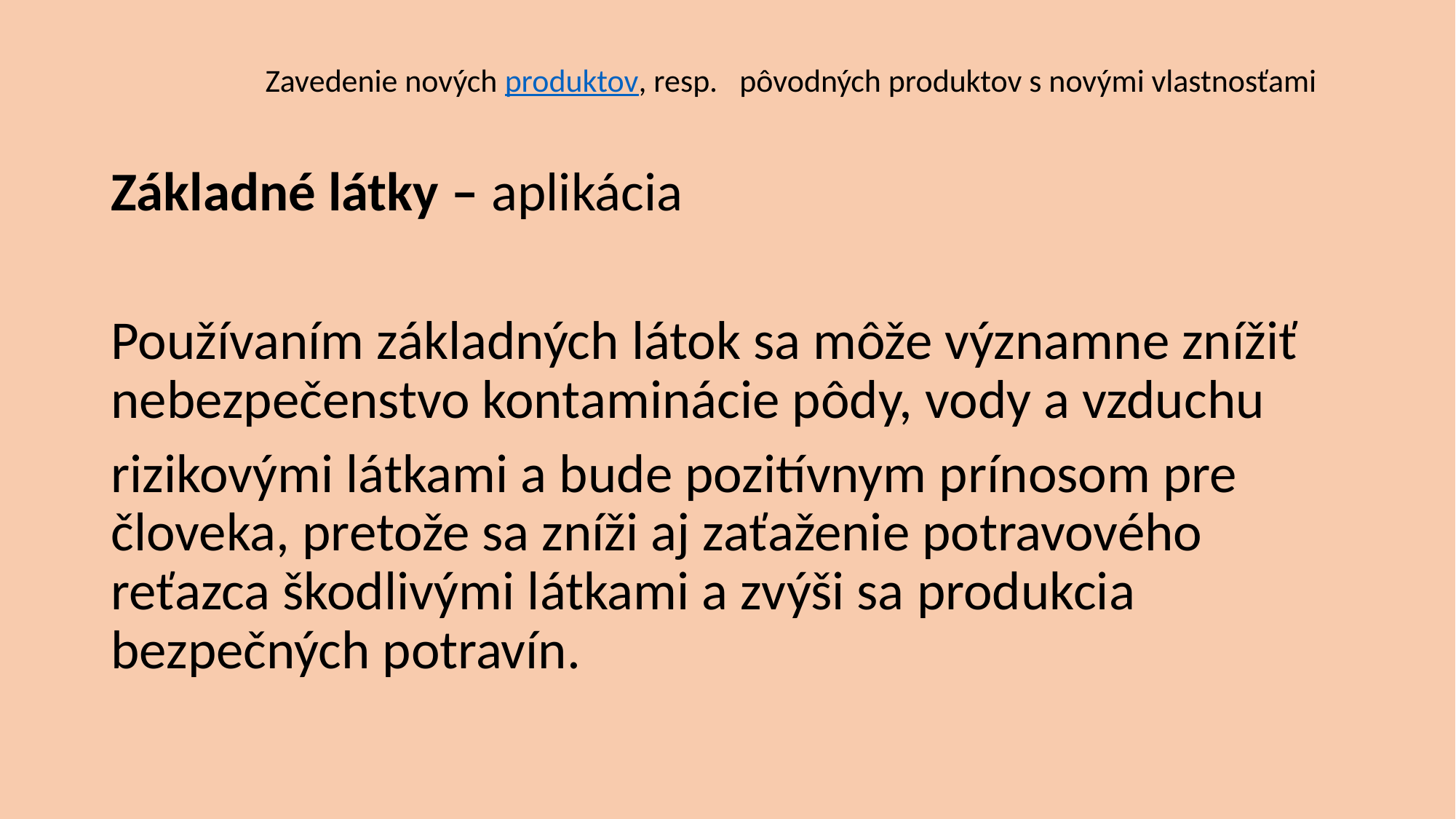

# Zavedenie nových produktov, resp.  	pôvodných produktov s novými vlastnosťami
Základné látky – aplikácia

Používaním základných látok sa môže významne znížiť nebezpečenstvo kontaminácie pôdy, vody a vzduchu
rizikovými látkami a bude pozitívnym prínosom pre človeka, pretože sa zníži aj zaťaženie potravového reťazca škodlivými látkami a zvýši sa produkcia bezpečných potravín.